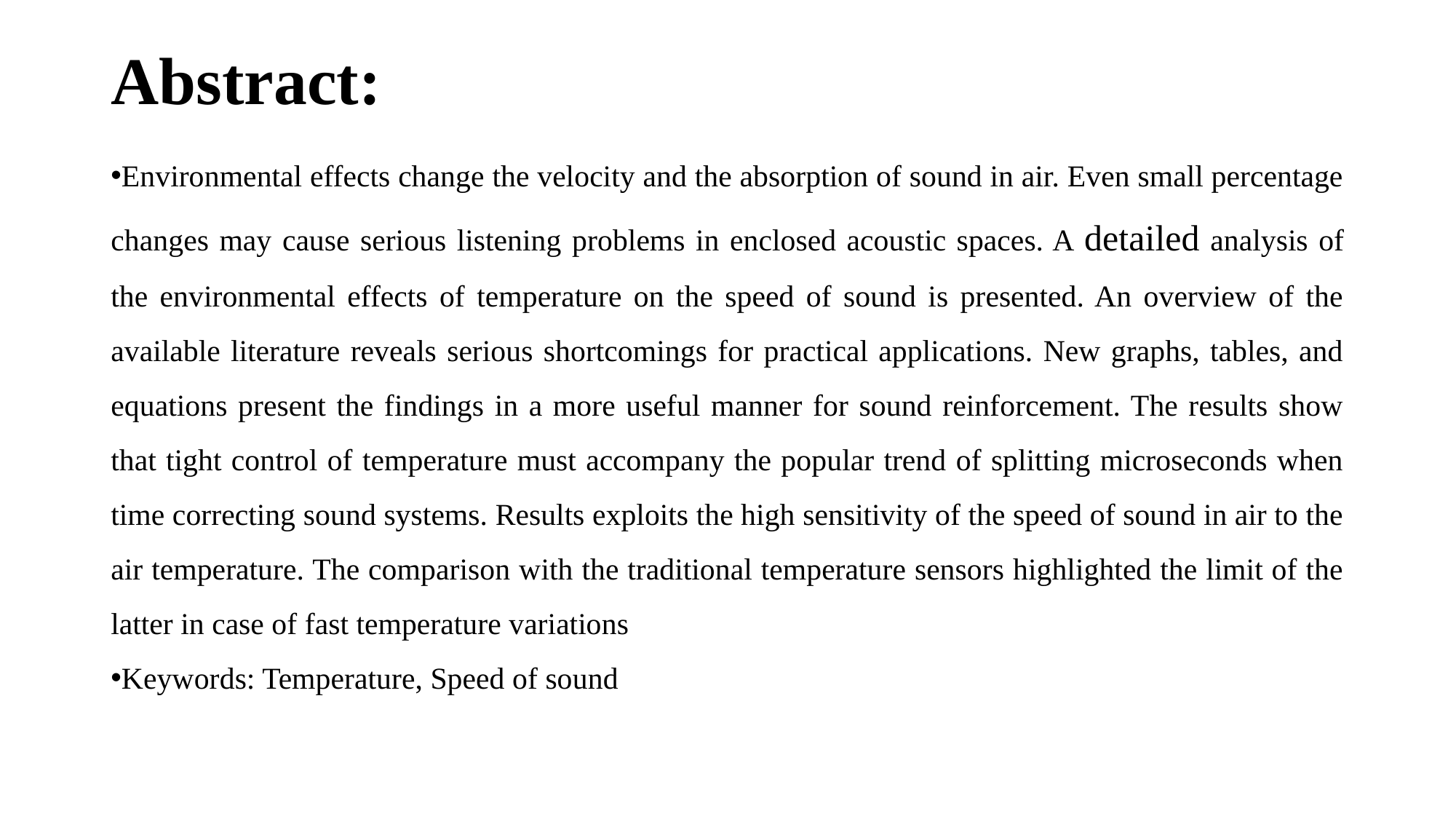

# Abstract:
Environmental effects change the velocity and the absorption of sound in air. Even small percentage changes may cause serious listening problems in enclosed acoustic spaces. A detailed analysis of the environmental effects of temperature on the speed of sound is presented. An overview of the available literature reveals serious shortcomings for practical applications. New graphs, tables, and equations present the findings in a more useful manner for sound reinforcement. The results show that tight control of temperature must accompany the popular trend of splitting microseconds when time correcting sound systems. Results exploits the high sensitivity of the speed of sound in air to the air temperature. The comparison with the traditional temperature sensors highlighted the limit of the latter in case of fast temperature variations
Keywords: Temperature, Speed of sound